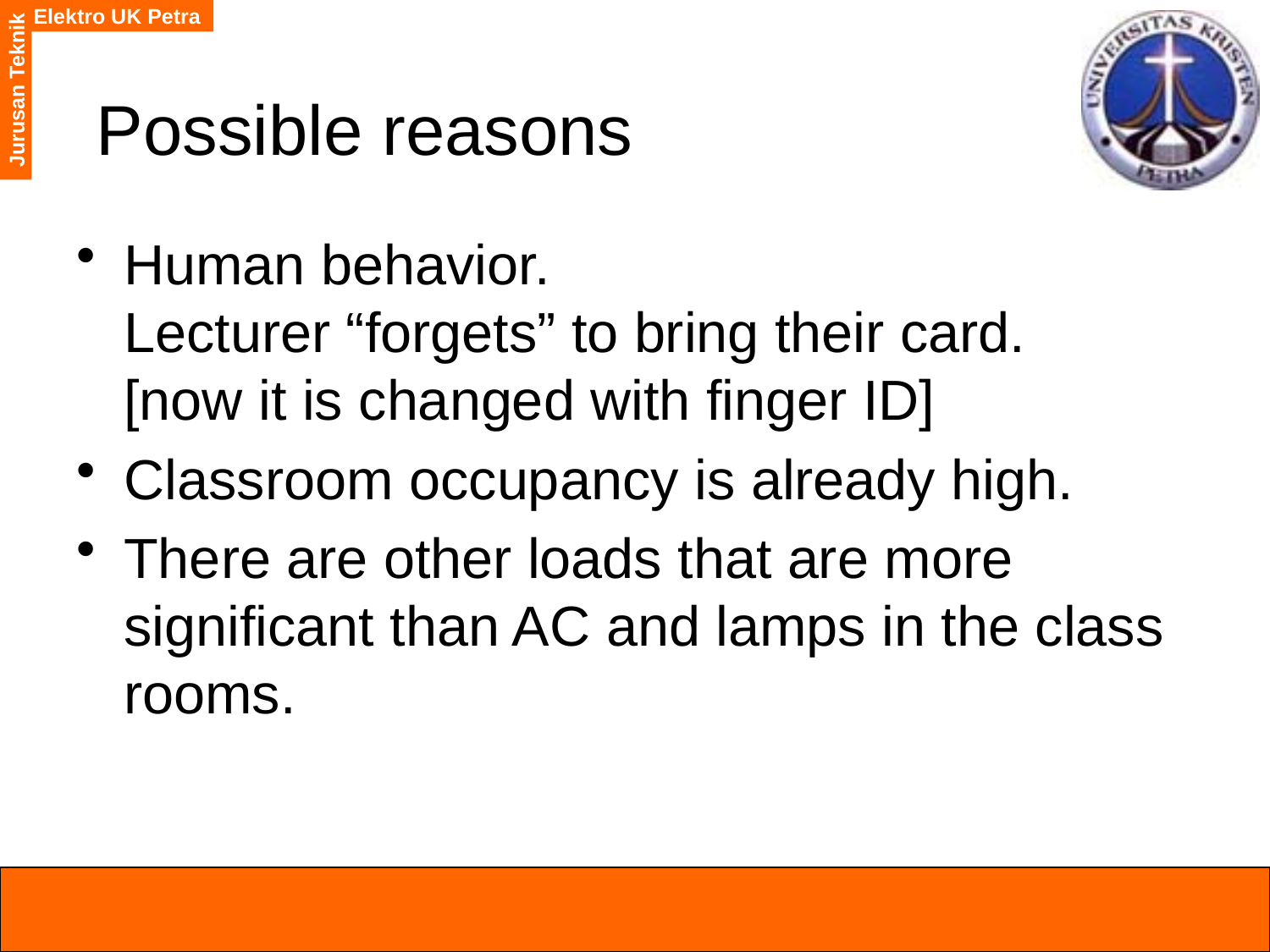

# Possible reasons
Human behavior.
Lecturer “forgets” to bring their card.
[now it is changed with finger ID]
Classroom occupancy is already high.
There are other loads that are more significant than AC and lamps in the class rooms.